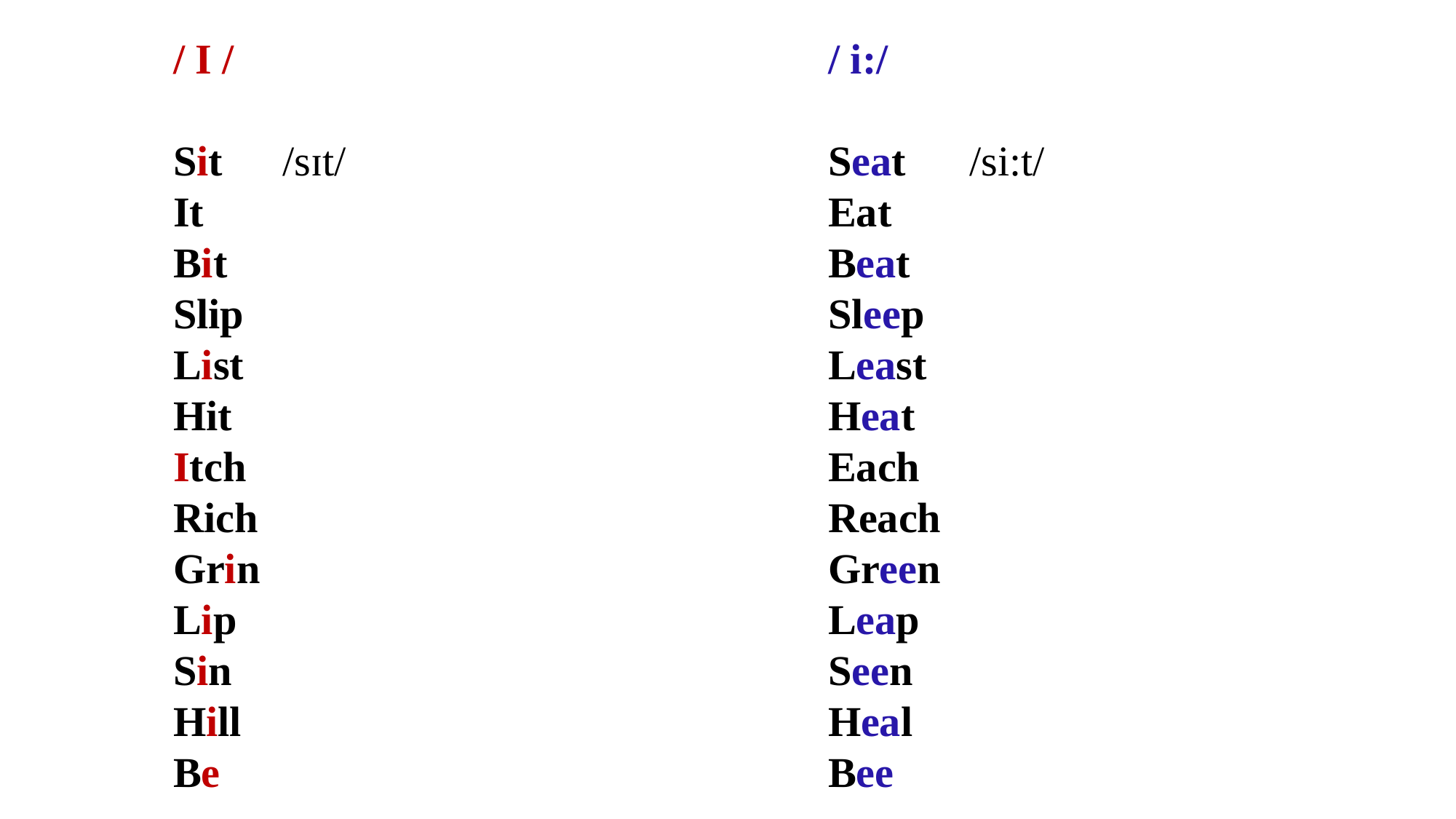

/ I /						/ i:/

Sit	/sɪt/				 	Seat      /si:t/
It						Eat
Bit						Beat
Slip						Sleep
List						Least
Hit						Heat
Itch						Each
Rich						Reach
Grin						Green
Lip						Leap
Sin						Seen
Hill						Heal
Be						Bee